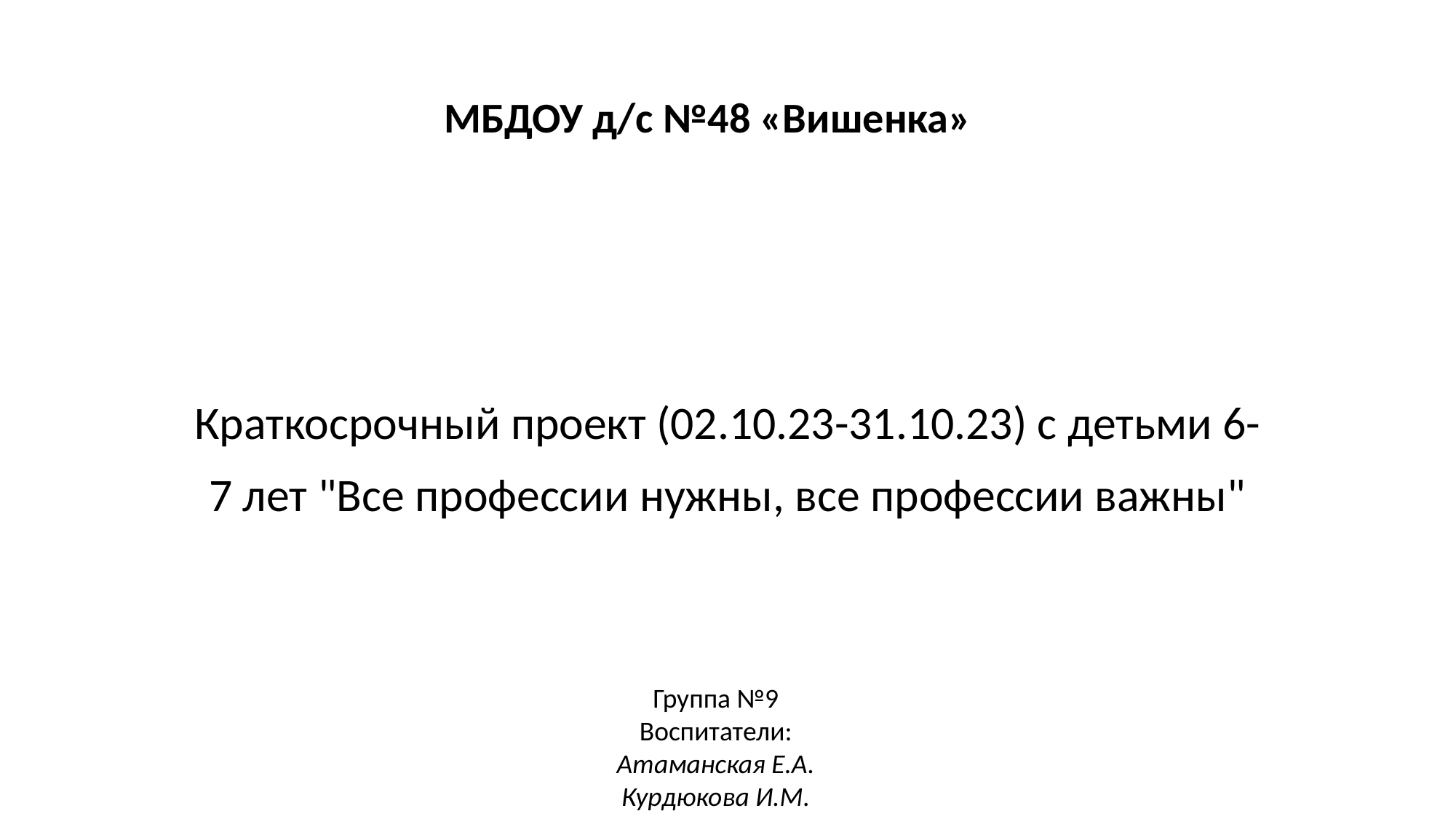

МБДОУ д/с №48 «Вишенка»
# Краткосрочный проект (02.10.23-31.10.23) с детьми 6-7 лет "Все профессии нужны, все профессии важны"
Группа №9 Воспитатели:
Атаманская Е.А.
Курдюкова И.М.